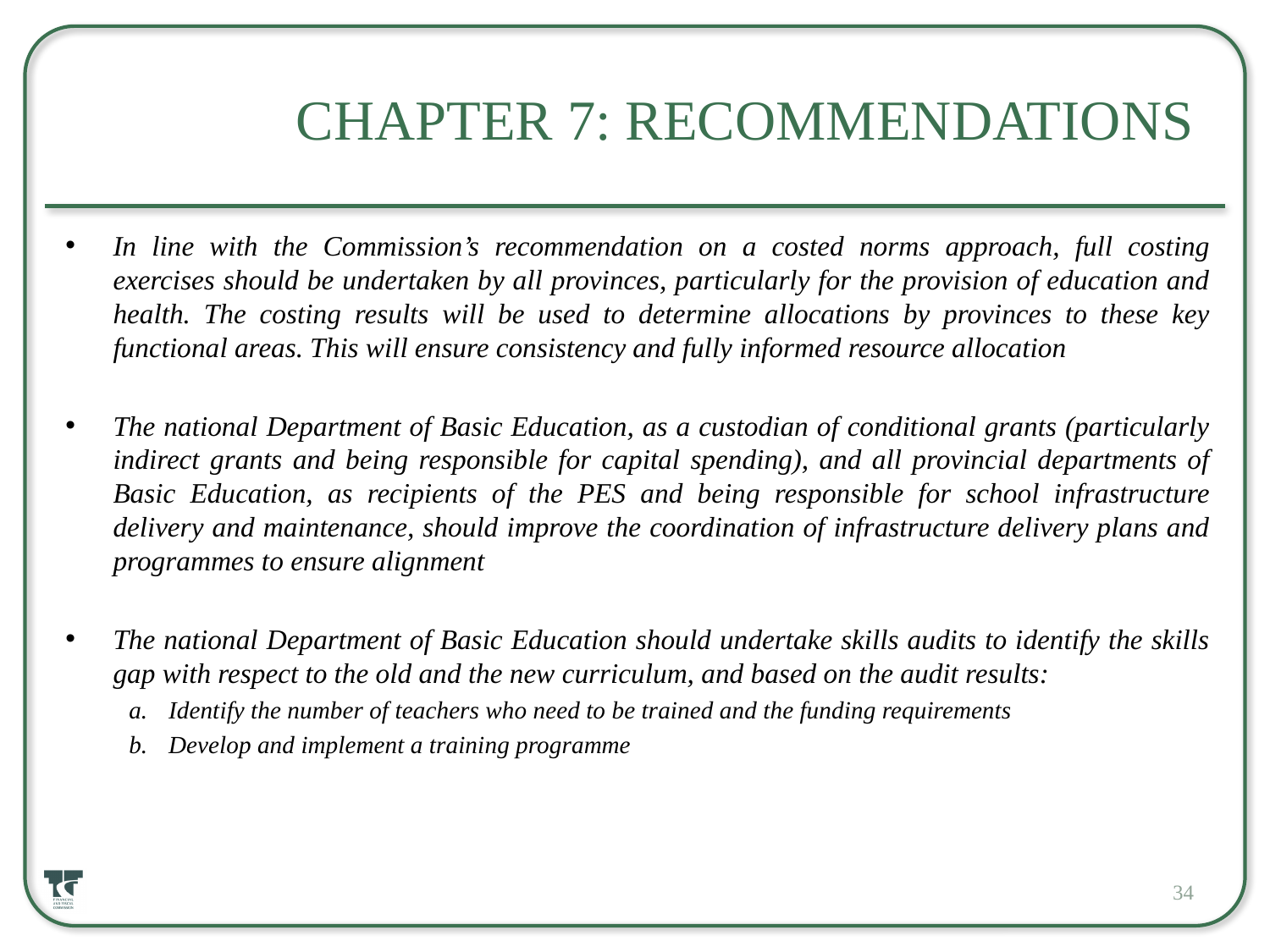

# Chapter 7: Recommendations
In line with the Commission’s recommendation on a costed norms approach, full costing exercises should be undertaken by all provinces, particularly for the provision of education and health. The costing results will be used to determine allocations by provinces to these key functional areas. This will ensure consistency and fully informed resource allocation

The national Department of Basic Education, as a custodian of conditional grants (particularly indirect grants and being responsible for capital spending), and all provincial departments of Basic Education, as recipients of the PES and being responsible for school infrastructure delivery and maintenance, should improve the coordination of infrastructure delivery plans and programmes to ensure alignment

The national Department of Basic Education should undertake skills audits to identify the skills gap with respect to the old and the new curriculum, and based on the audit results:
Identify the number of teachers who need to be trained and the funding requirements
Develop and implement a training programme
34